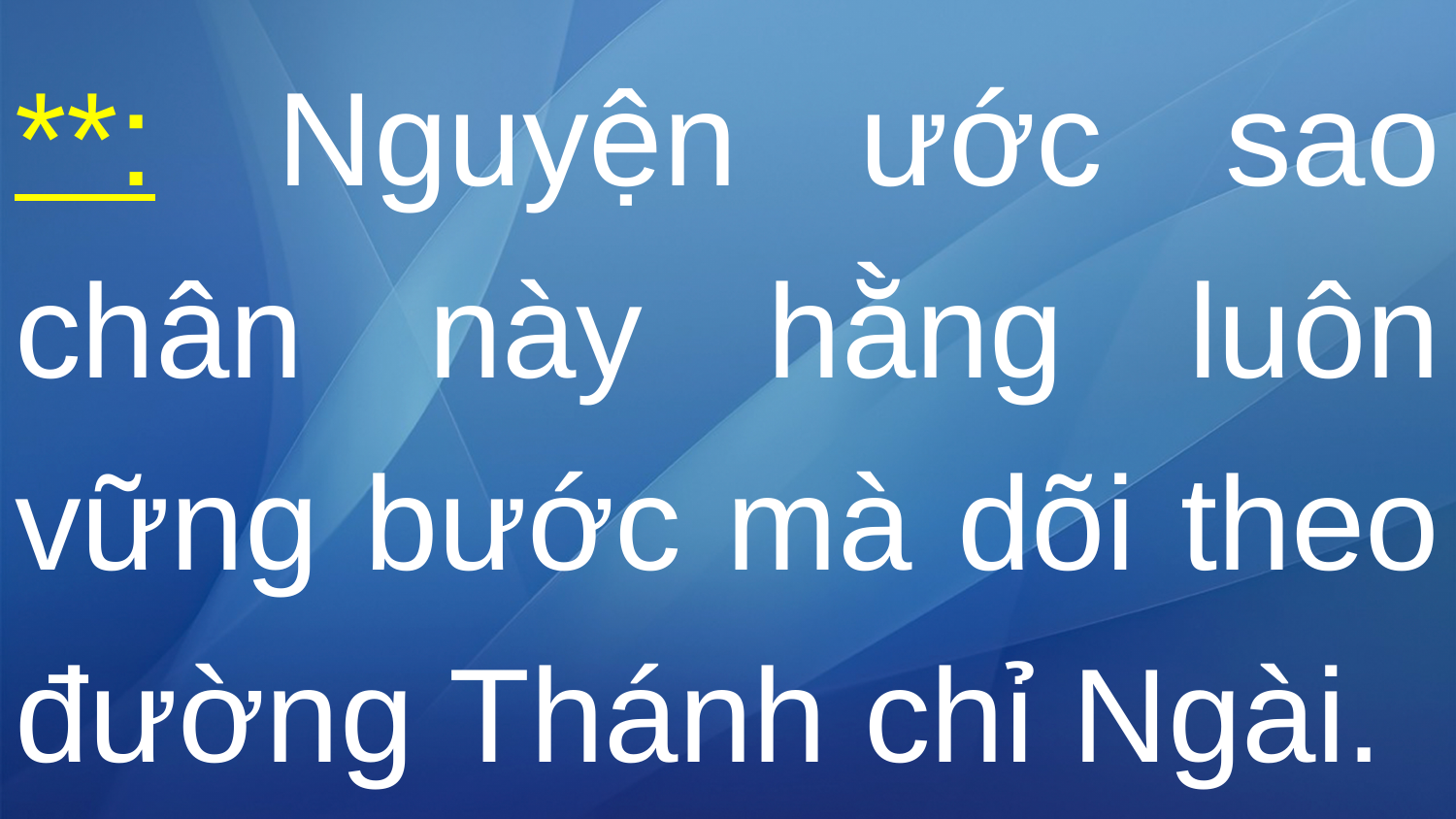

# **: Nguyện ước sao chân này hằng luôn vững bước mà dõi theo đường Thánh chỉ Ngài.